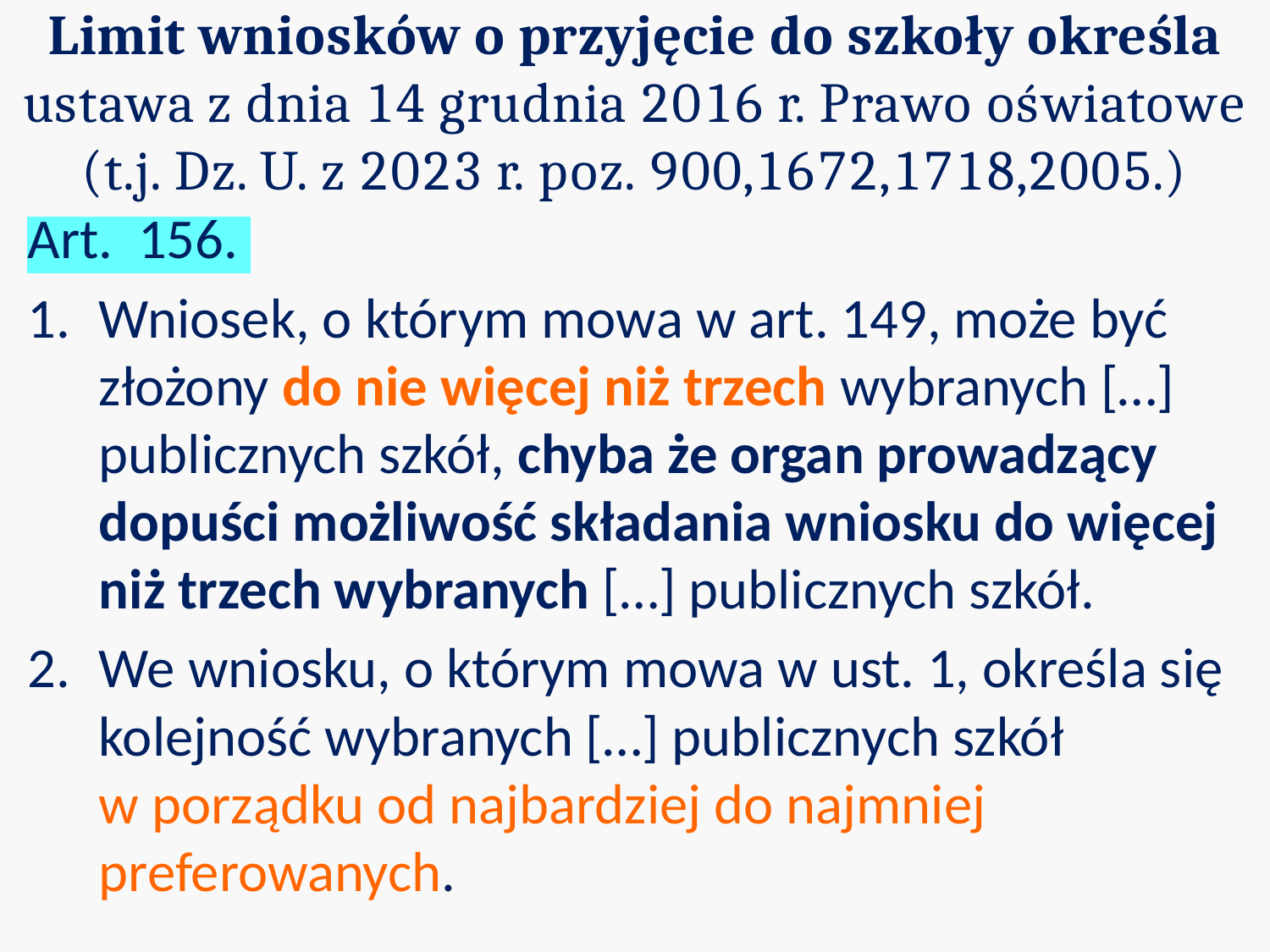

Limit wniosków o przyjęcie do szkoły określa ustawa z dnia 14 grudnia 2016 r. Prawo oświatowe (t.j. Dz. U. z 2023 r. poz. 900,1672,1718,2005.)
Art.  156.
Wniosek, o którym mowa w art. 149, może być złożony do nie więcej niż trzech wybranych […] publicznych szkół, chyba że organ prowadzący dopuści możliwość składania wniosku do więcej niż trzech wybranych […] publicznych szkół.
We wniosku, o którym mowa w ust. 1, określa się kolejność wybranych […] publicznych szkół
w porządku od najbardziej do najmniej preferowanych.